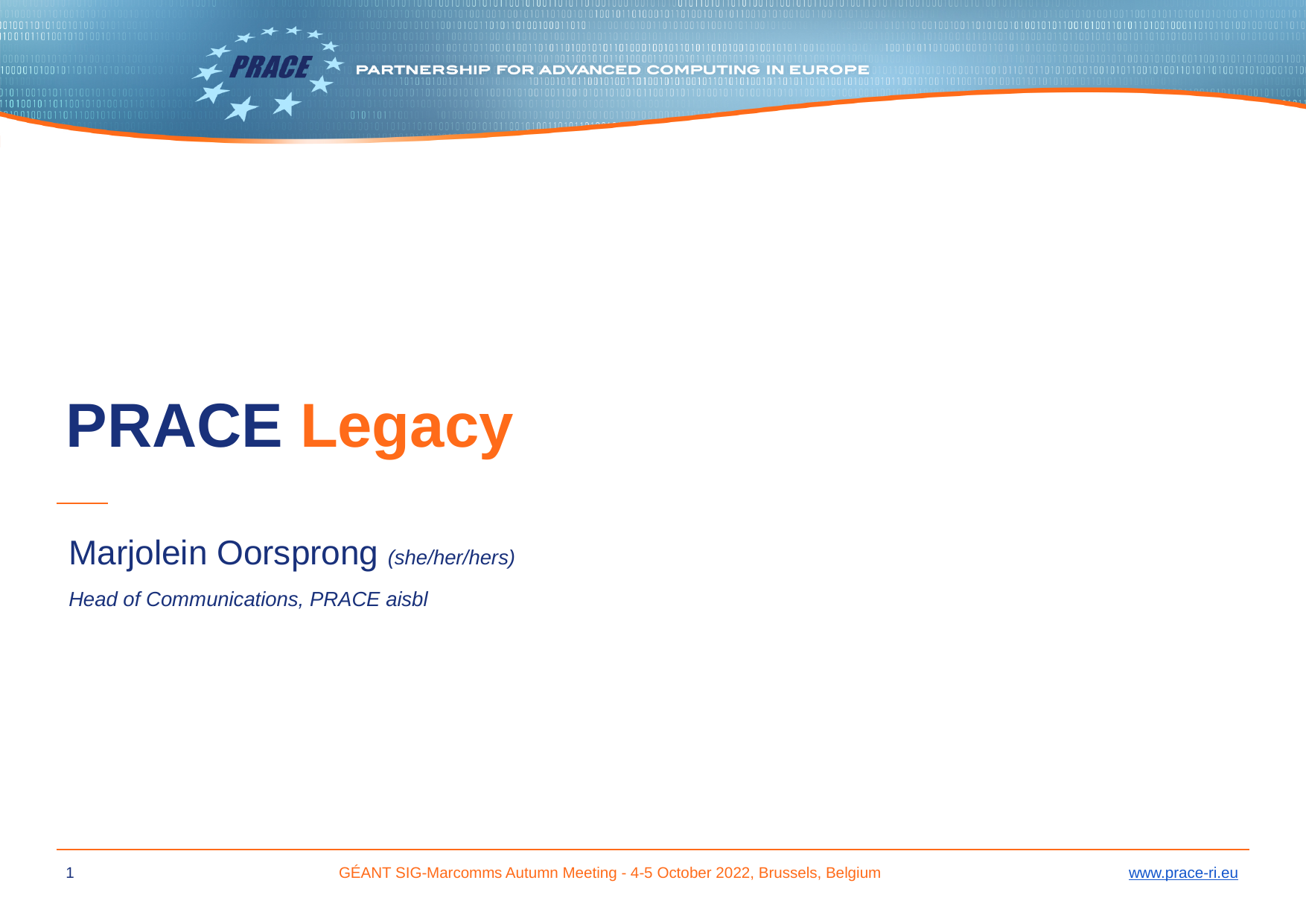

# PRACE Legacy
Marjolein Oorsprong (she/her/hers)
Head of Communications, PRACE aisbl